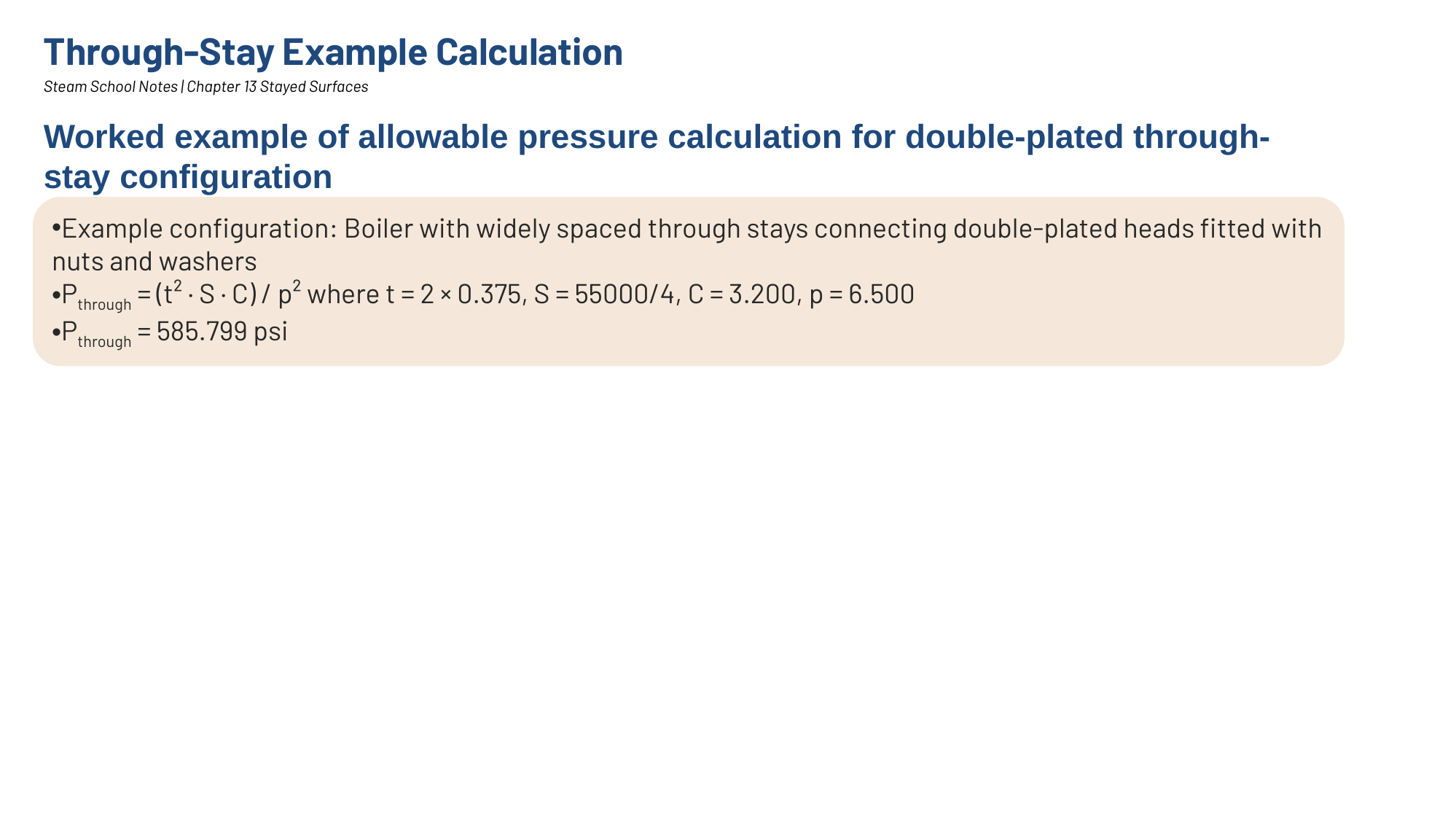

Through-Stay Example Calculation
Steam School Notes | Chapter 13 Stayed Surfaces
Worked example of allowable pressure calculation for double-plated through-stay configuration
Example configuration: Boiler with widely spaced through stays connecting double-plated heads fitted with nuts and washers
Pthrough = (t² · S · C) / p² where t = 2 × 0.375, S = 55000/4, C = 3.200, p = 6.500
Pthrough = 585.799 psi